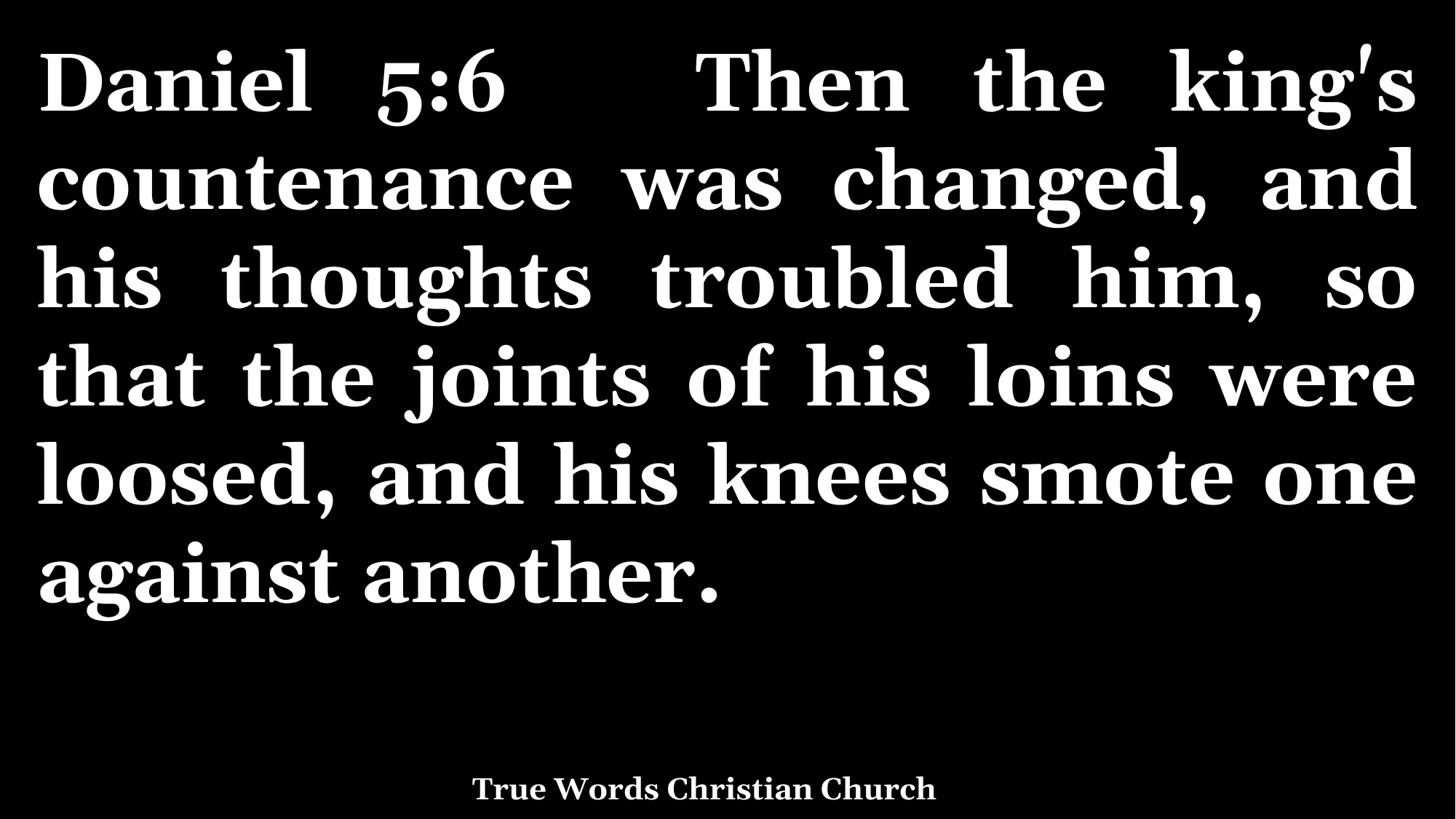

Daniel 5:6   Then the king's countenance was changed, and his thoughts troubled him, so that the joints of his loins were loosed, and his knees smote one against another.
True Words Christian Church